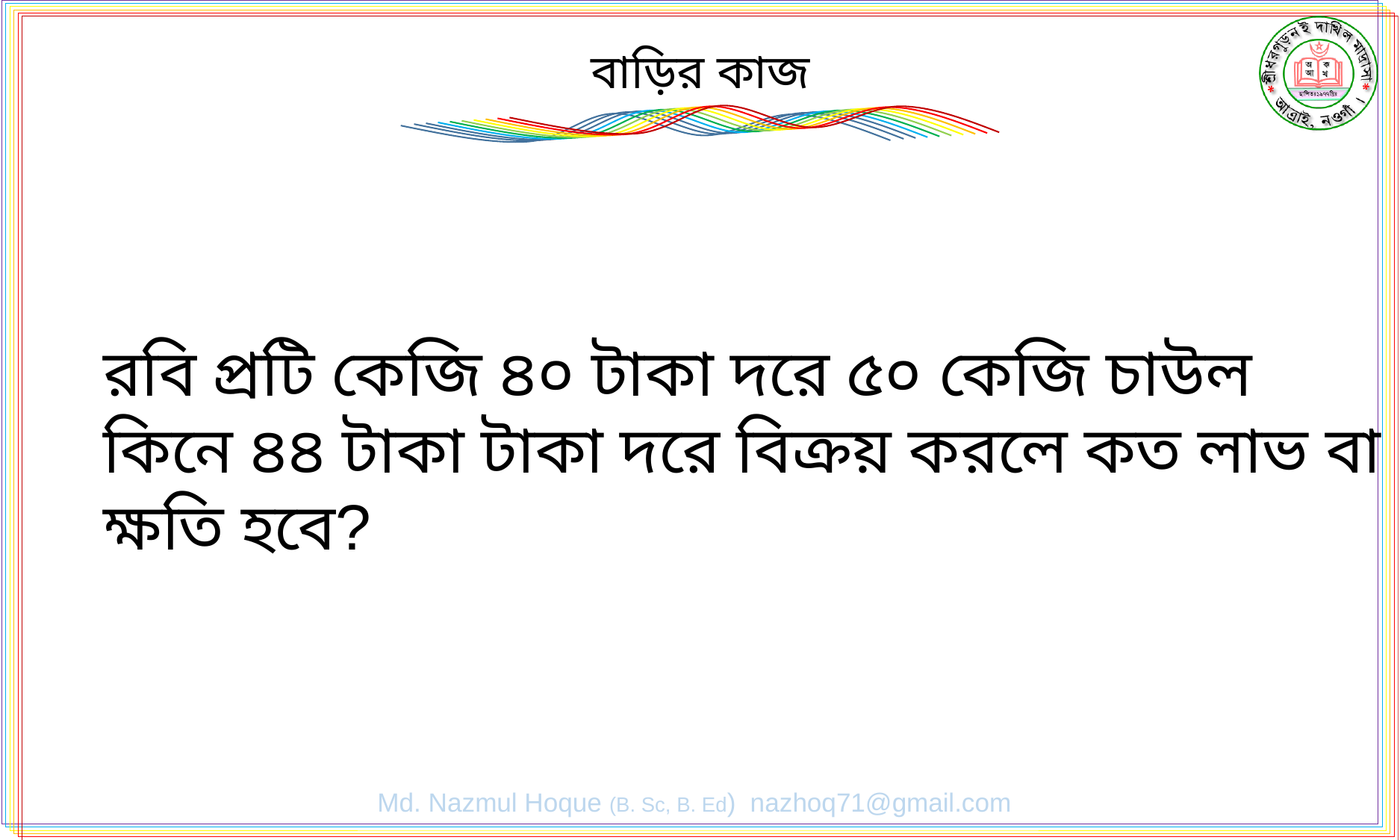

বাড়ির কাজ

রবি প্রটি কেজি ৪০ টাকা দরে ৫০ কেজি চাউল কিনে ৪৪ টাকা টাকা দরে বিক্রয় করলে কত লাভ বা ক্ষতি হবে?